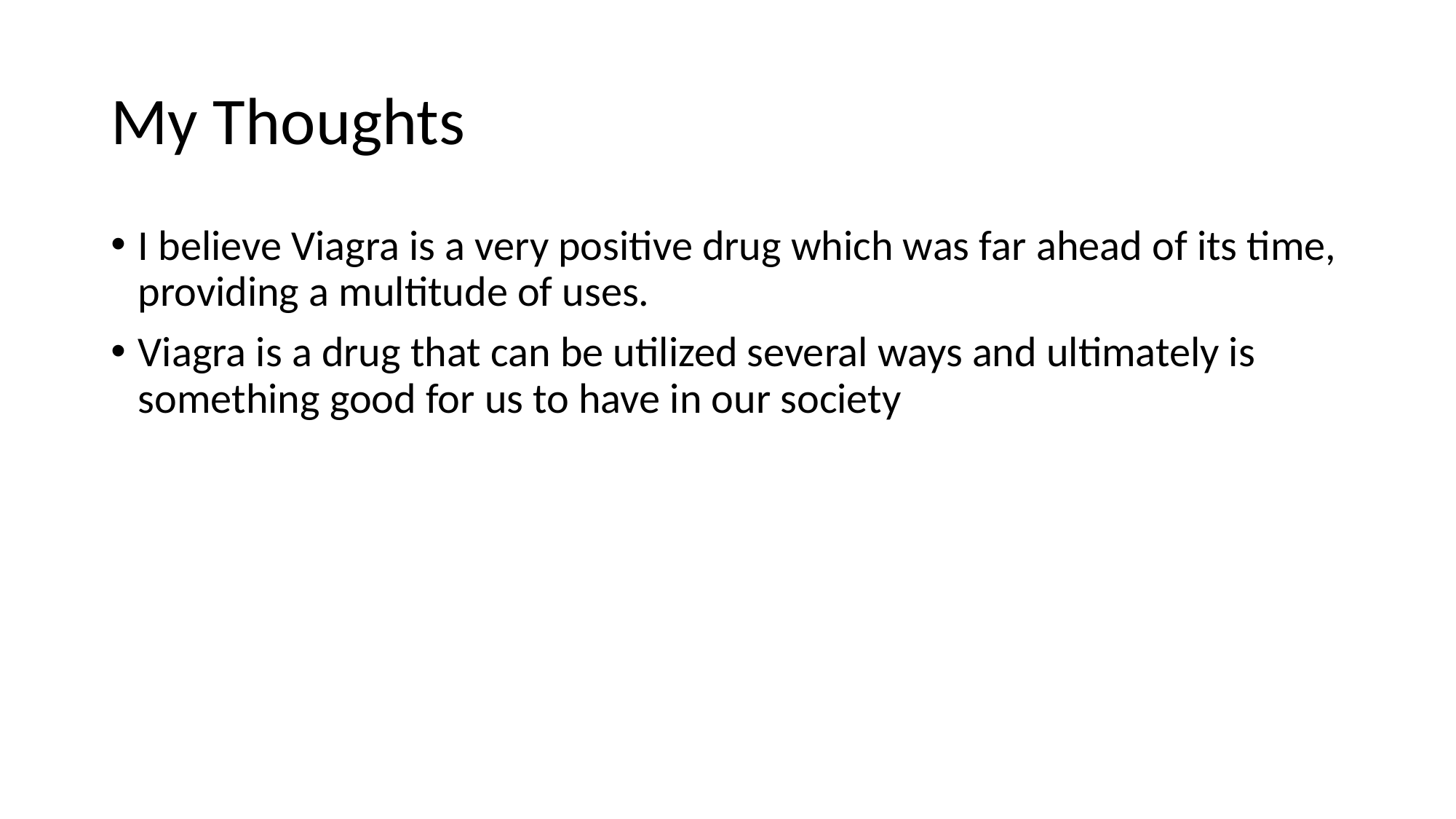

# My Thoughts
I believe Viagra is a very positive drug which was far ahead of its time, providing a multitude of uses.
Viagra is a drug that can be utilized several ways and ultimately is something good for us to have in our society